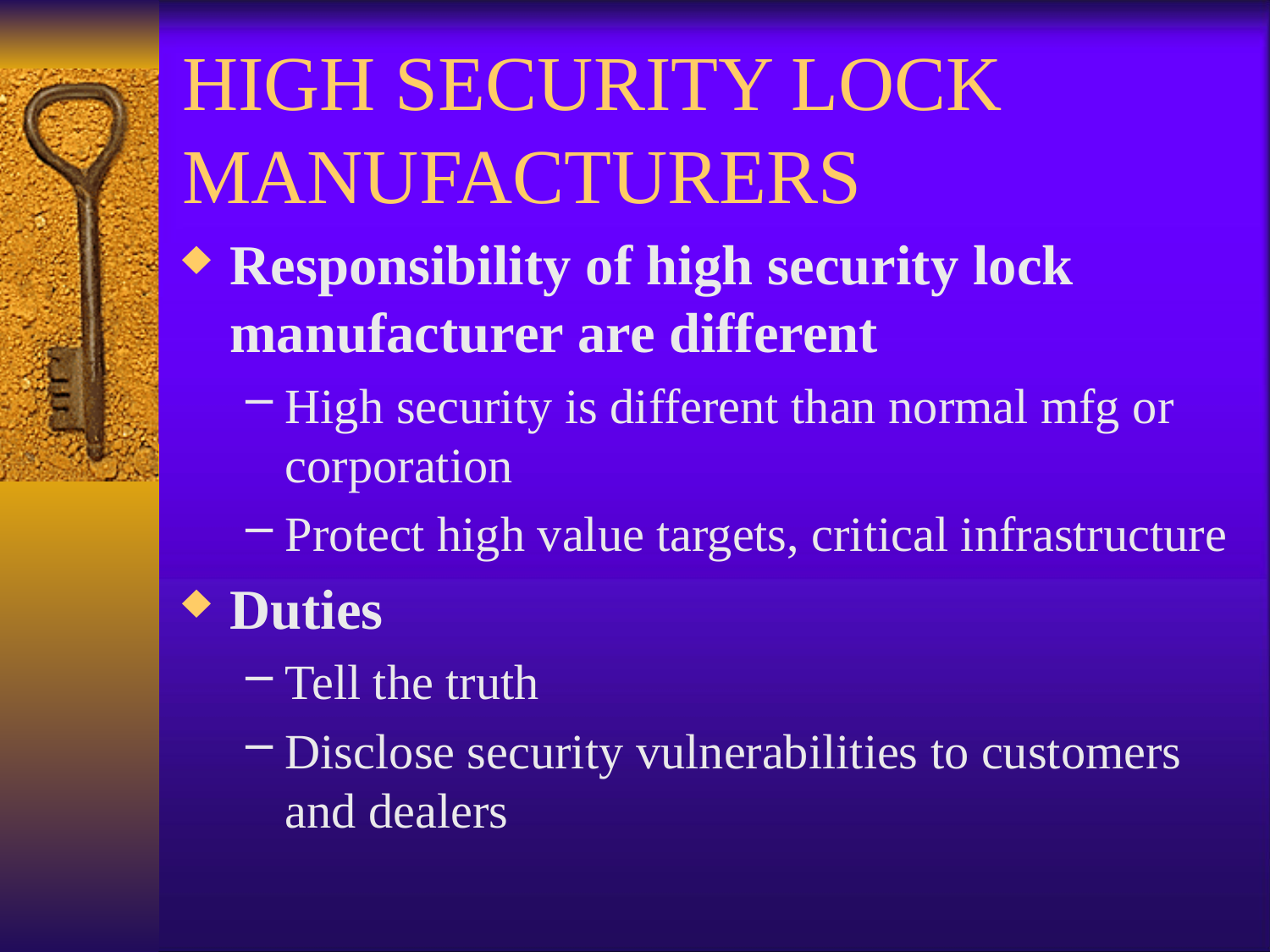

# HIGH SECURITY LOCK MANUFACTURERS
Responsibility of high security lock manufacturer are different
High security is different than normal mfg or corporation
Protect high value targets, critical infrastructure
Duties
Tell the truth
Disclose security vulnerabilities to customers and dealers